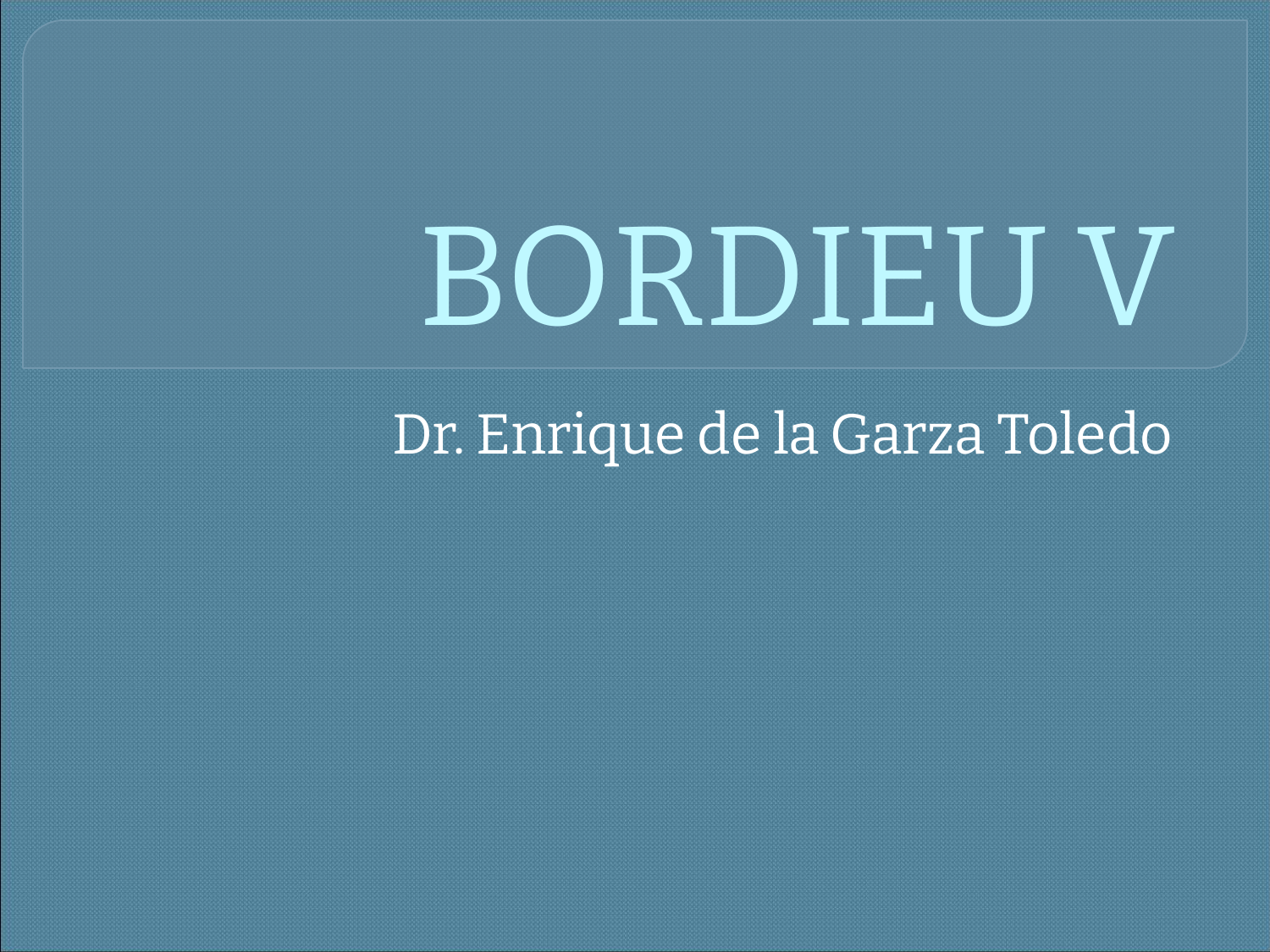

# BORDIEU V
Dr. Enrique de la Garza Toledo